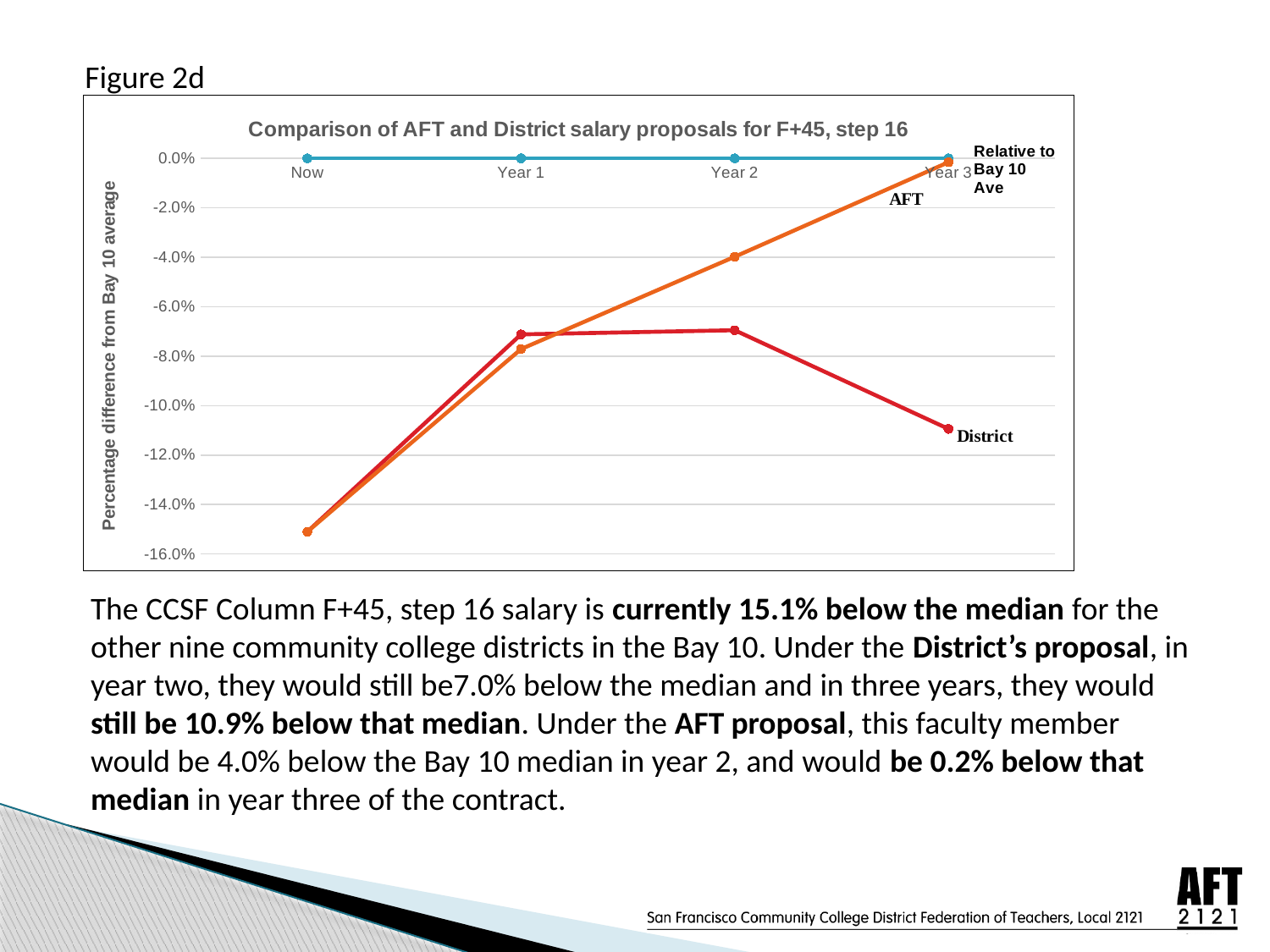

Figure 2d

### Chart: Comparison of AFT and District salary proposals for F+45, step 16

| Category |  |  |  |
|---|---|---|---|
| Now | 0.0 | -0.15100714870802 | -0.15100714870802 |
| Year 1 | 0.0 | -0.07119852557897088 | -0.07714647404870056 |
| Year 2 | 0.0 | -0.06950443070965817 | -0.03979261300171266 |
| Year 3 | 0.0 | -0.10940874227418274 | -0.0015823963065008106 |
#
The CCSF Column F+45, step 16 salary is currently 15.1% below the median for the other nine community college districts in the Bay 10. Under the District’s proposal, in year two, they would still be7.0% below the median and in three years, they would still be 10.9% below that median. Under the AFT proposal, this faculty member would be 4.0% below the Bay 10 median in year 2, and would be 0.2% below that median in year three of the contract.